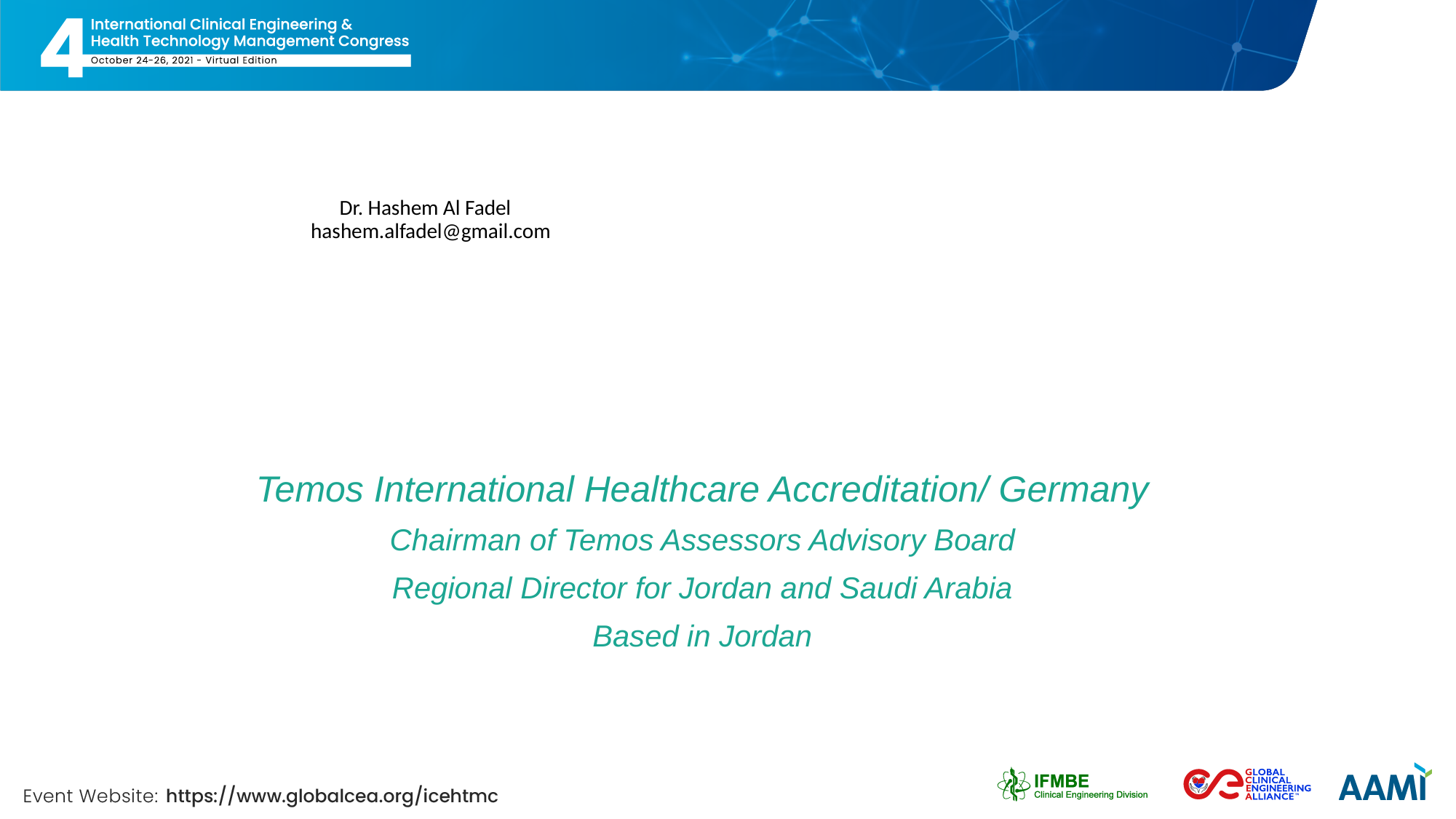

# Dr. Hashem Al Fadel hashem.alfadel@gmail.com
Temos International Healthcare Accreditation/ Germany
Chairman of Temos Assessors Advisory Board
Regional Director for Jordan and Saudi Arabia
Based in Jordan